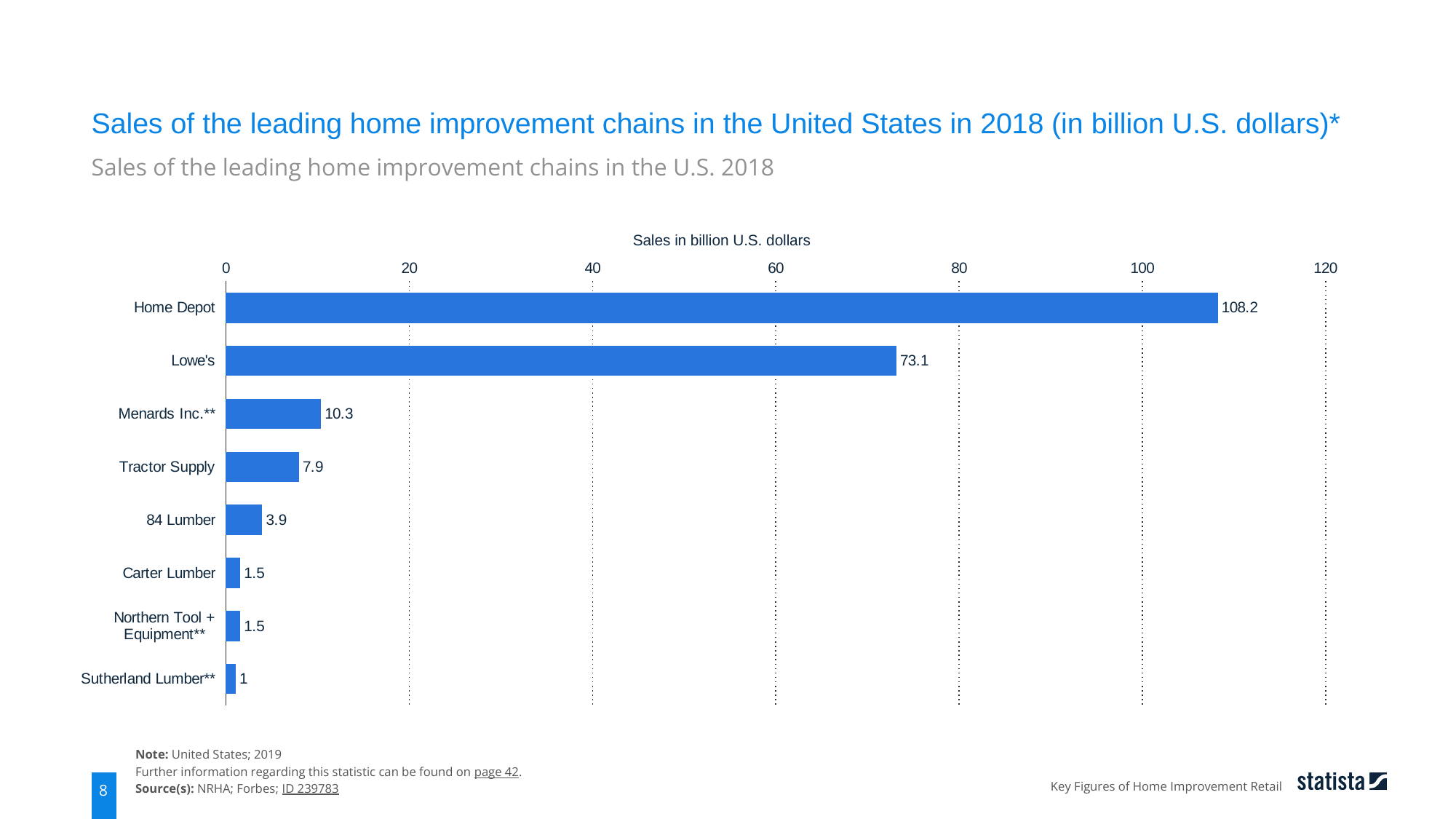

Sales of the leading home improvement chains in the United States in 2018 (in billion U.S. dollars)*
Sales of the leading home improvement chains in the U.S. 2018
Sales in billion U.S. dollars

### Chart

| Category | data |
|---|---|
| Home Depot | 108.2 |
| Lowe's | 73.1 |
| Menards Inc.** | 10.3 |
| Tractor Supply | 7.9 |
| 84 Lumber | 3.9 |
| Carter Lumber | 1.5 |
| Northern Tool + Equipment** | 1.5 |
| Sutherland Lumber** | 1.0 |
Note: United States; 2019
Further information regarding this statistic can be found on page 42.
Source(s): NRHA; Forbes; ID 239783
Key Figures of Home Improvement Retail

8